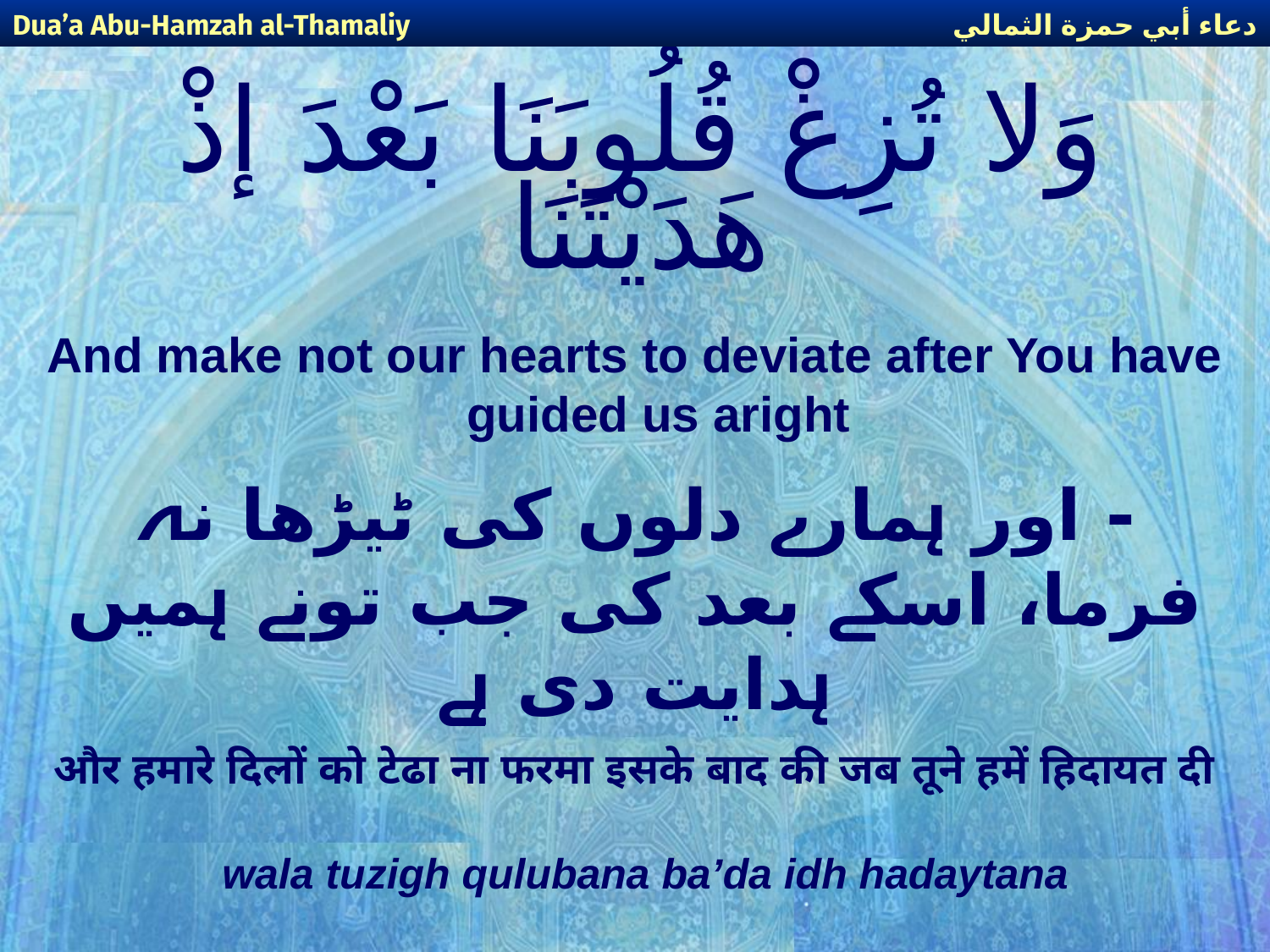

دعاء أبي حمزة الثمالي
Dua’a Abu-Hamzah al-Thamaliy
# وَلا تُزِغْ قُلُوبَنَا بَعْدَ إذْ هَدَيْتَنَا
And make not our hearts to deviate after You have guided us aright
- اور ہمارے دلوں کی ٹیڑھا نہ فرما، اسکے بعد کی جب تونے ہمیں ہدایت دی ہے
और हमारे दिलों को टेढा ना फरमा इसके बाद की जब तूने हमें हिदायत दी
wala tuzigh qulubana ba’da idh hadaytana